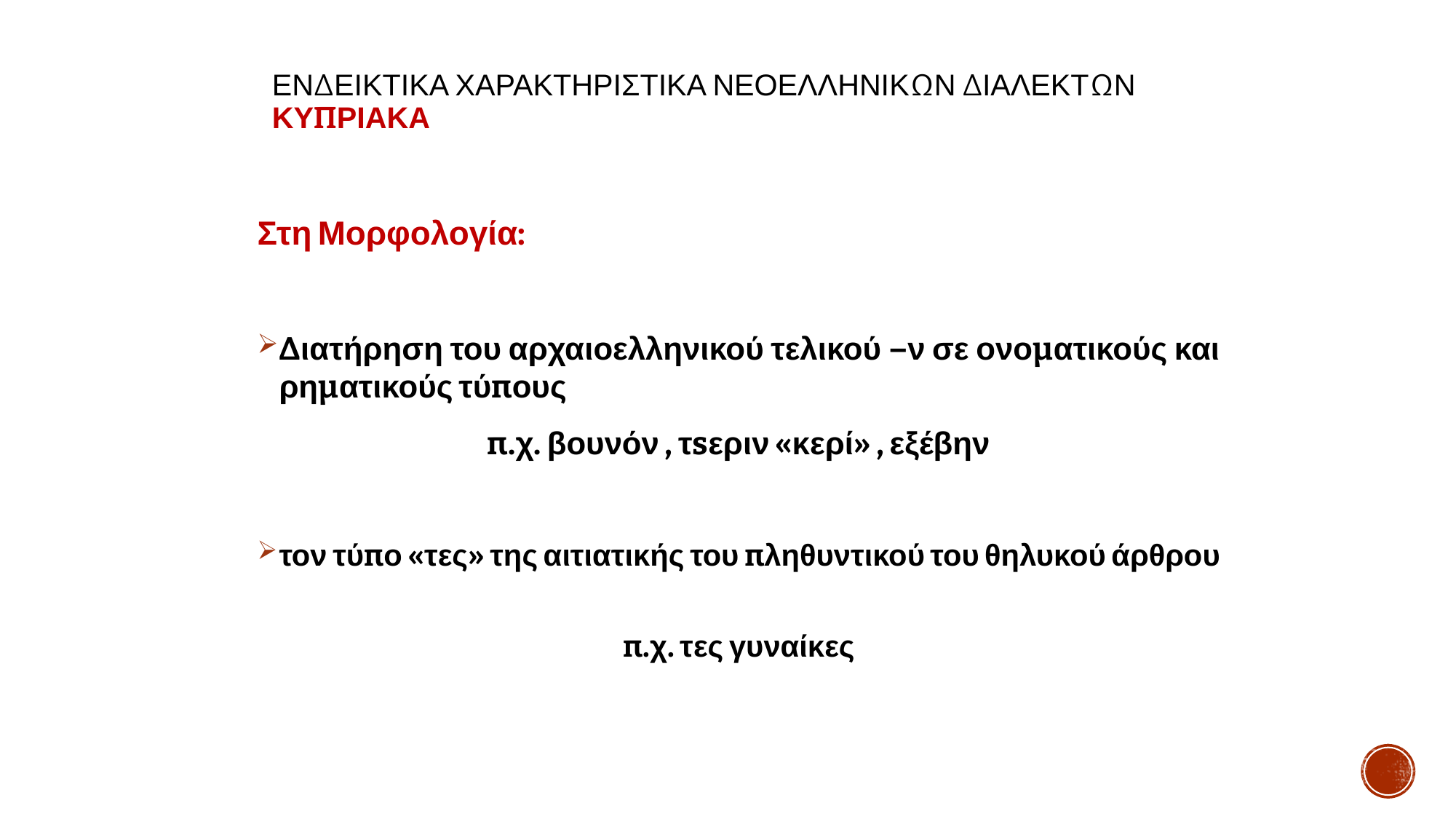

# ΕΝΔΕΙΚΤΙΚΑ ΧΑΡΑΚΤΗΡΙΣΤΙΚΑ ΝΕΟΕΛΛΗΝΙΚΩΝ ΔΙΑΛΕΚΤΩΝ Κυπριακα

Στη Μορφολογία:

Διατήρηση του αρχαιοελληνικού τελικού –ν σε ονοματικούς και ρηματικούς τύπους
π.χ. βουνόν , τsεριν «κερί» , εξέβην

τον τύπο «τες» της αιτιατικής του πληθυντικού του θηλυκού άρθρου
π.χ. τες γυναίκες